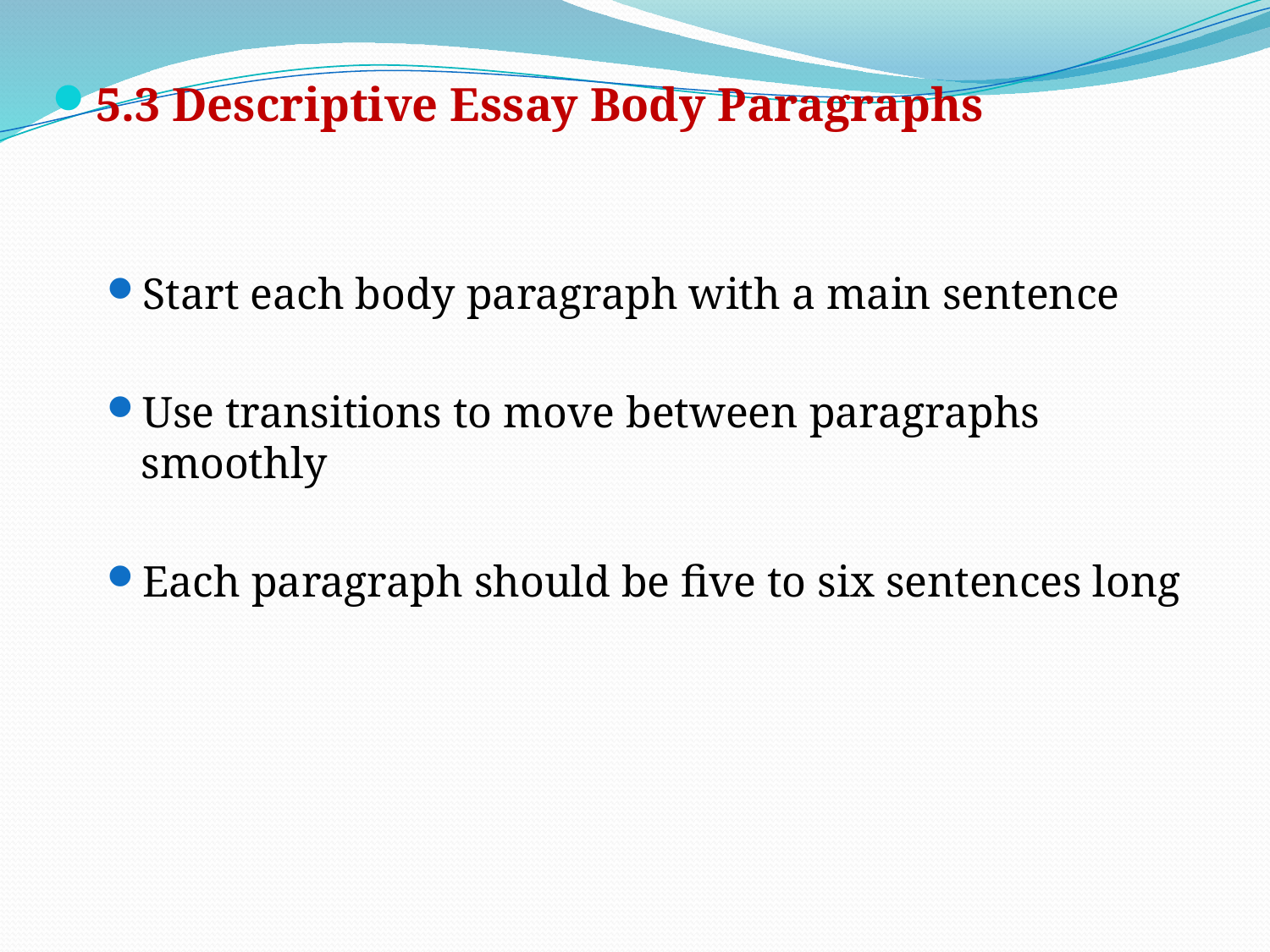

5.3 Descriptive Essay Body Paragraphs

Start each body paragraph with a main sentence

Use transitions to move between paragraphs smoothly

Each paragraph should be five to six sentences long